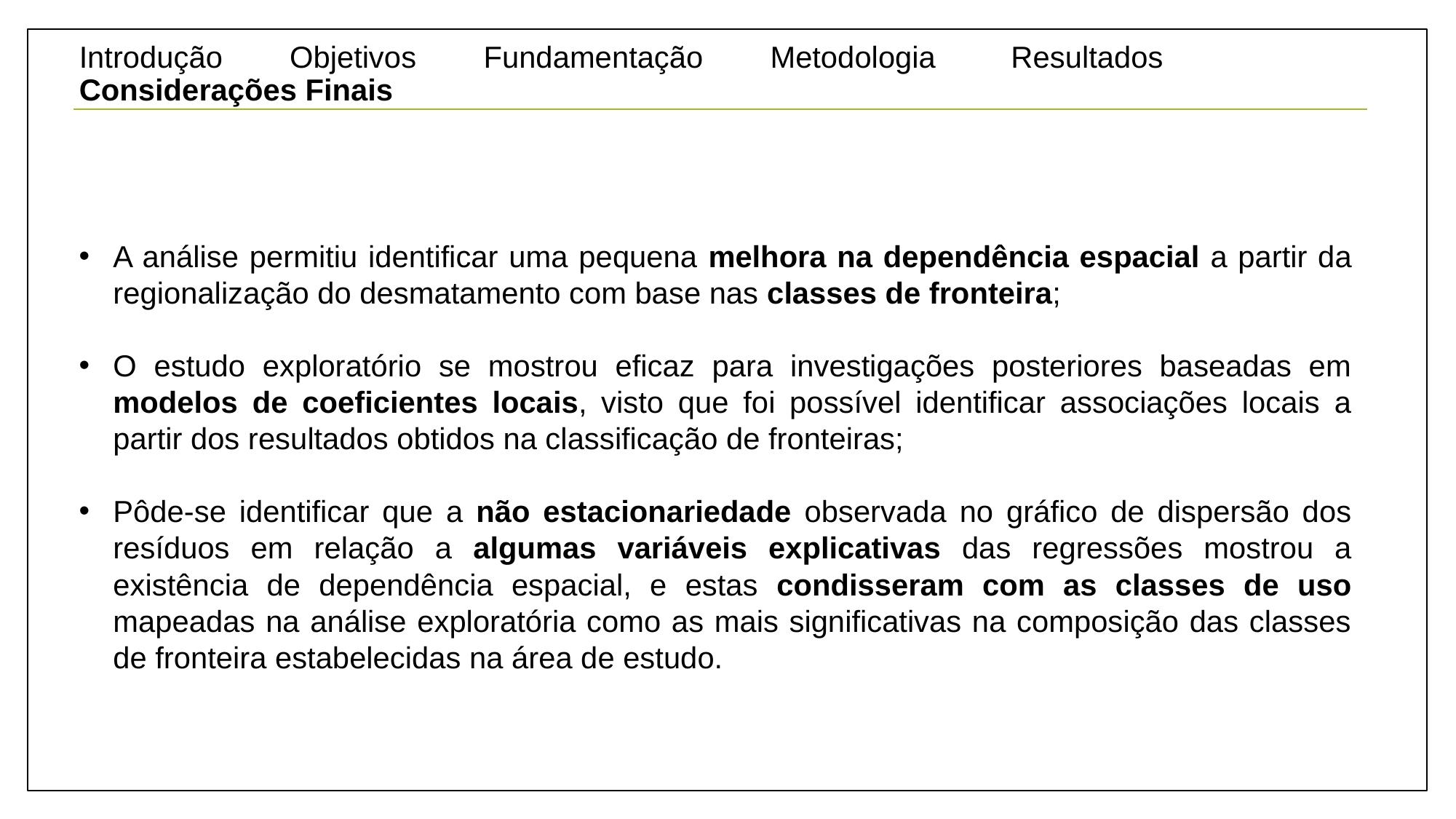

# Introdução        Objetivos        Fundamentação        Metodologia         Resultados          Considerações Finais
A análise permitiu identificar uma pequena melhora na dependência espacial a partir da regionalização do desmatamento com base nas classes de fronteira;

O estudo exploratório se mostrou eficaz para investigações posteriores baseadas em modelos de coeficientes locais, visto que foi possível identificar associações locais a partir dos resultados obtidos na classificação de fronteiras;

Pôde-se identificar que a não estacionariedade observada no gráfico de dispersão dos resíduos em relação a algumas variáveis explicativas das regressões mostrou a existência de dependência espacial, e estas condisseram com as classes de uso mapeadas na análise exploratória como as mais significativas na composição das classes de fronteira estabelecidas na área de estudo.